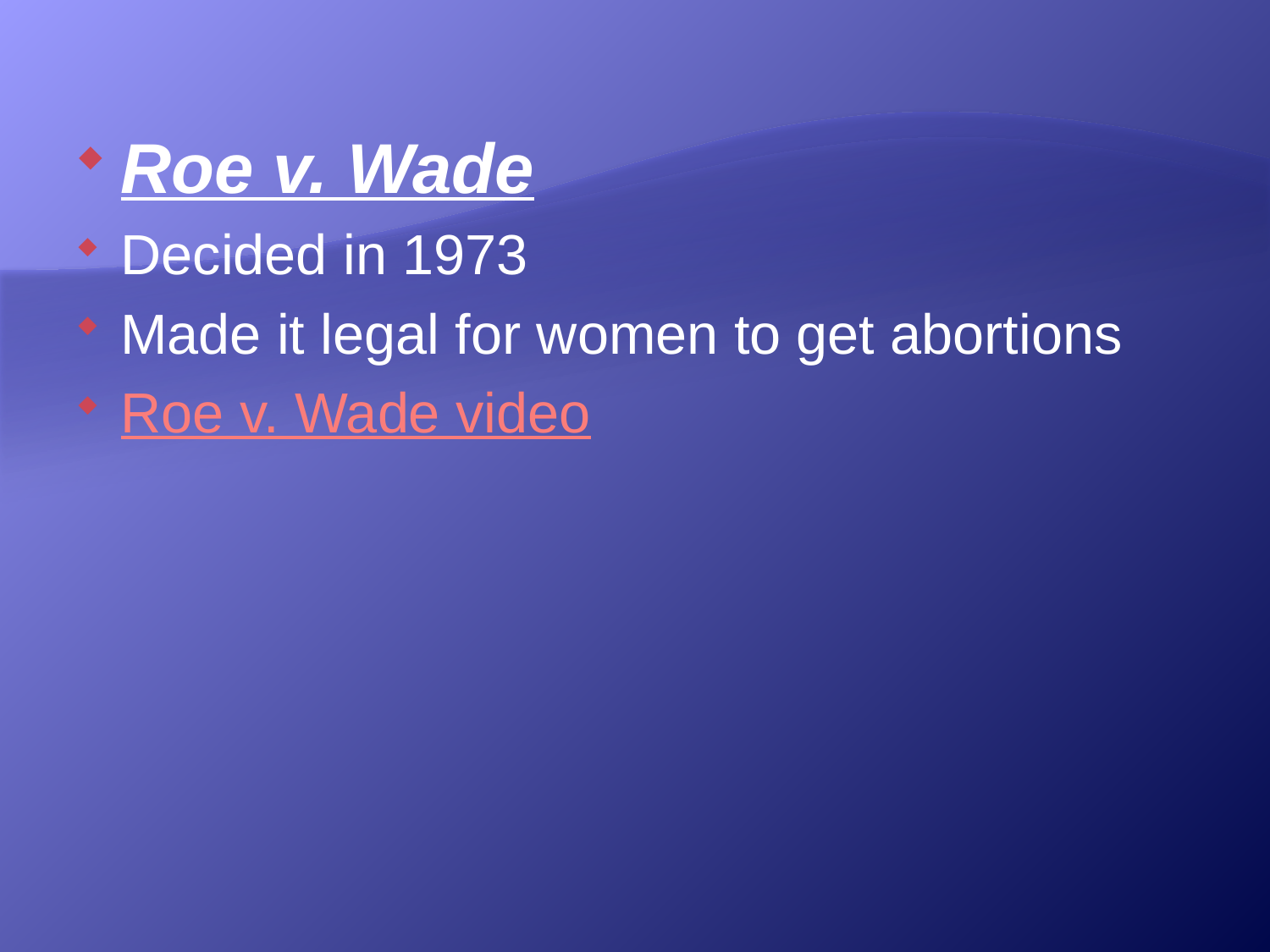

Roe v. Wade
Decided in 1973
Made it legal for women to get abortions
Roe v. Wade video